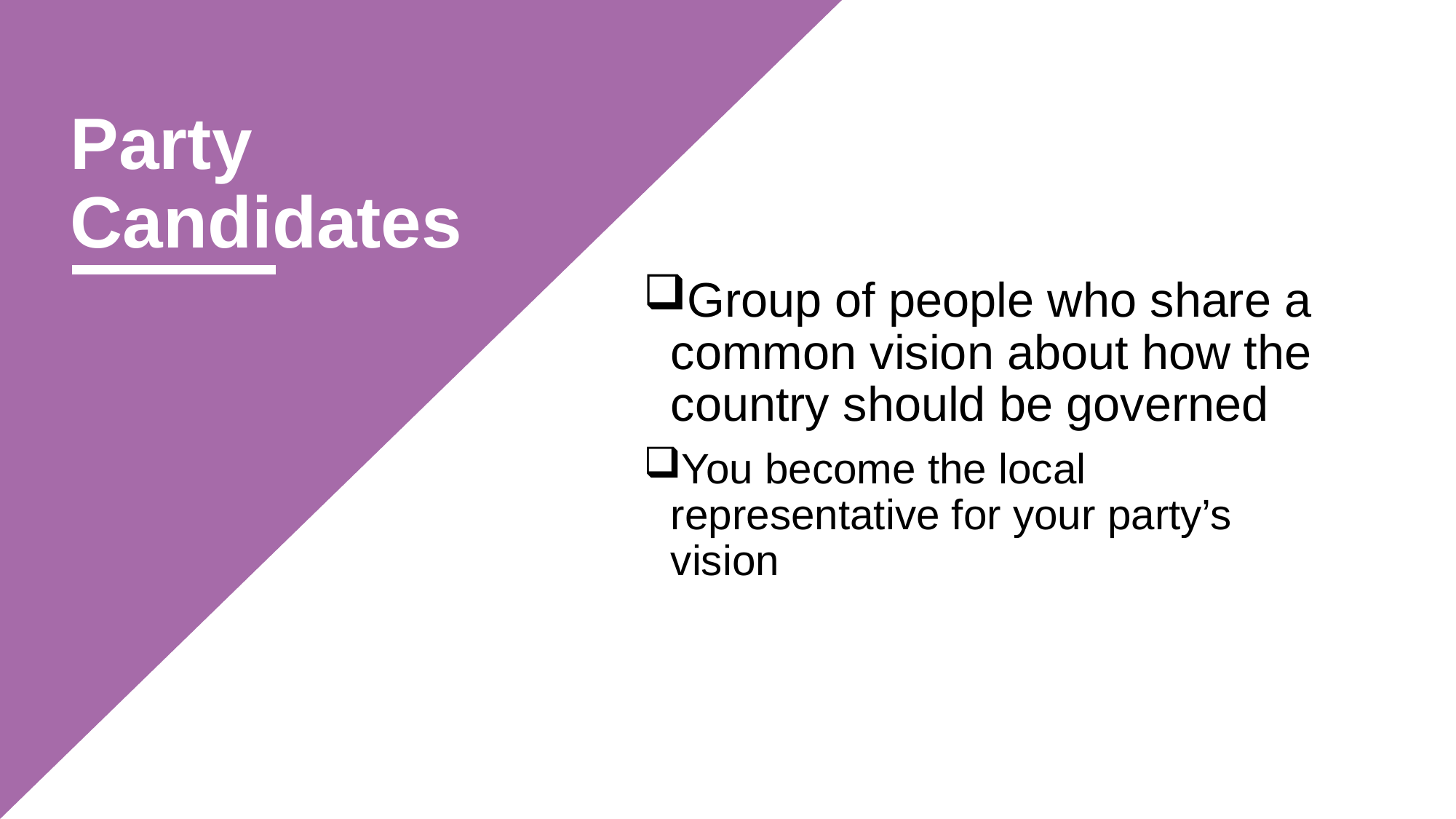

# Party Candidates
Group of people who share a common vision about how the country should be governed
You become the local representative for your party’s vision